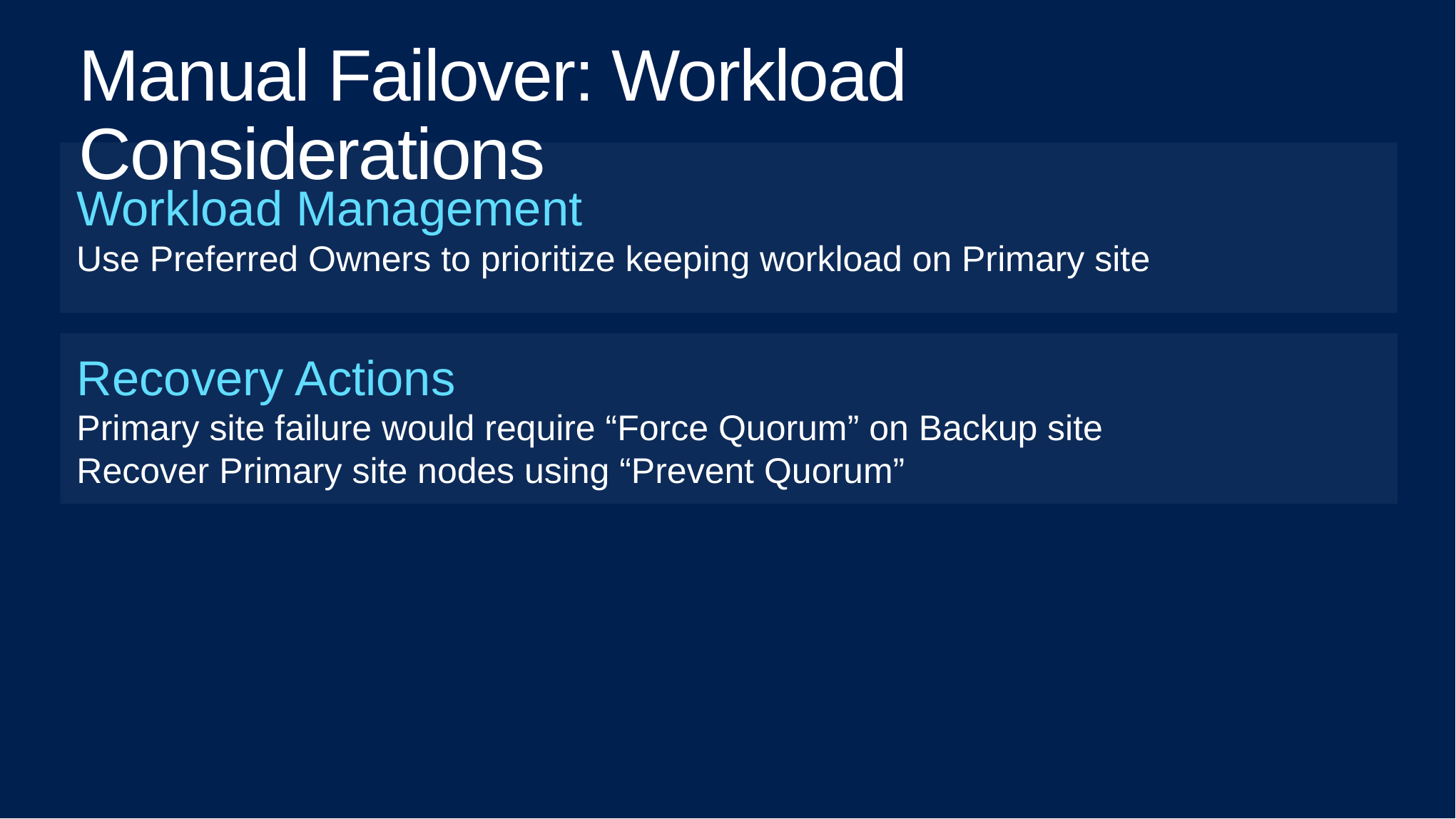

# Manual Failover: Workload Considerations
Workload Management
Use Preferred Owners to prioritize keeping workload on Primary site
Recovery Actions
Primary site failure would require “Force Quorum” on Backup site
Recover Primary site nodes using “Prevent Quorum”